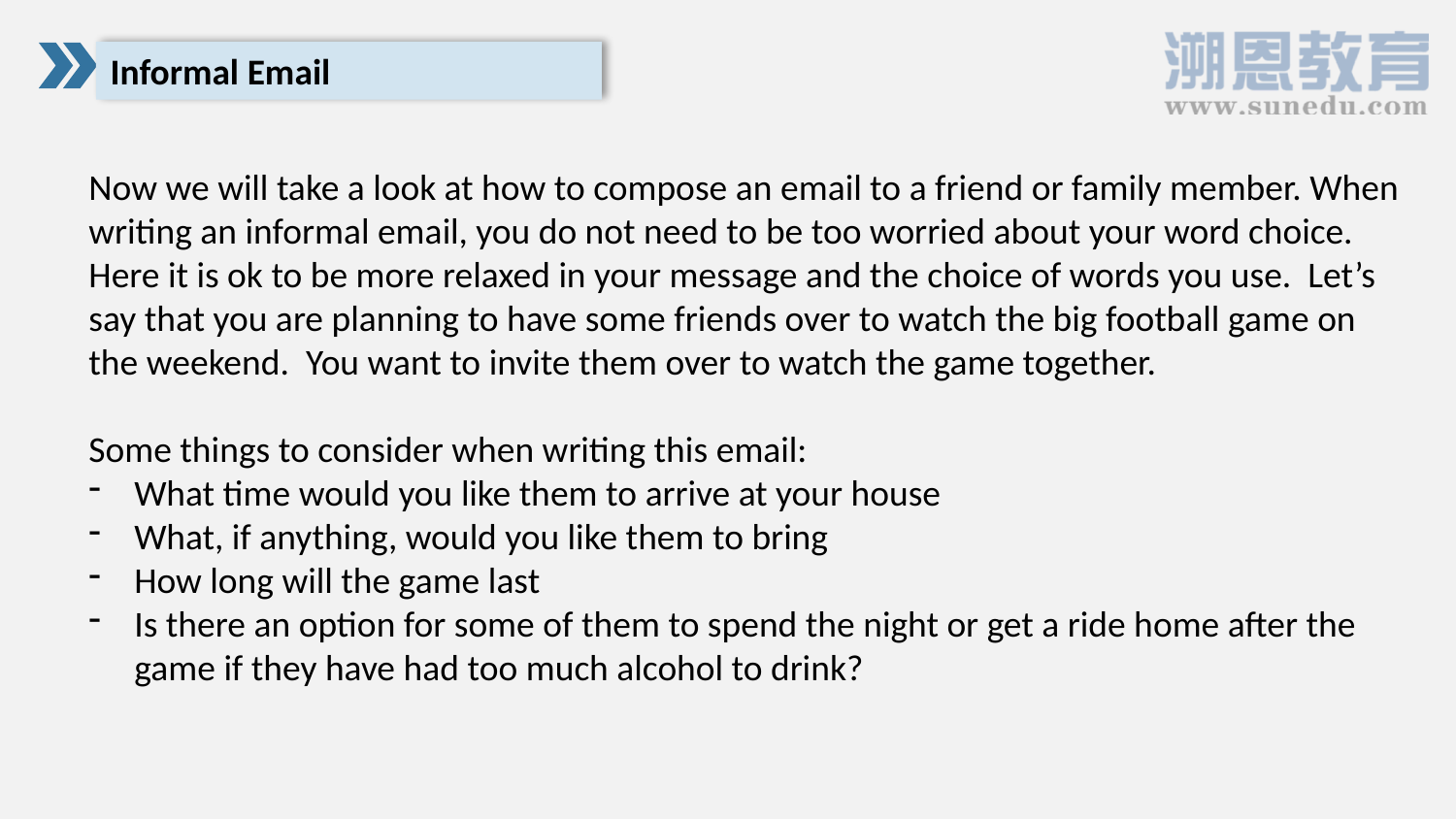

Informal Email
Now we will take a look at how to compose an email to a friend or family member. When writing an informal email, you do not need to be too worried about your word choice.  Here it is ok to be more relaxed in your message and the choice of words you use.  Let’s say that you are planning to have some friends over to watch the big football game on the weekend.  You want to invite them over to watch the game together.

Some things to consider when writing this email:
What time would you like them to arrive at your house
What, if anything, would you like them to bring
How long will the game last
Is there an option for some of them to spend the night or get a ride home after the game if they have had too much alcohol to drink?